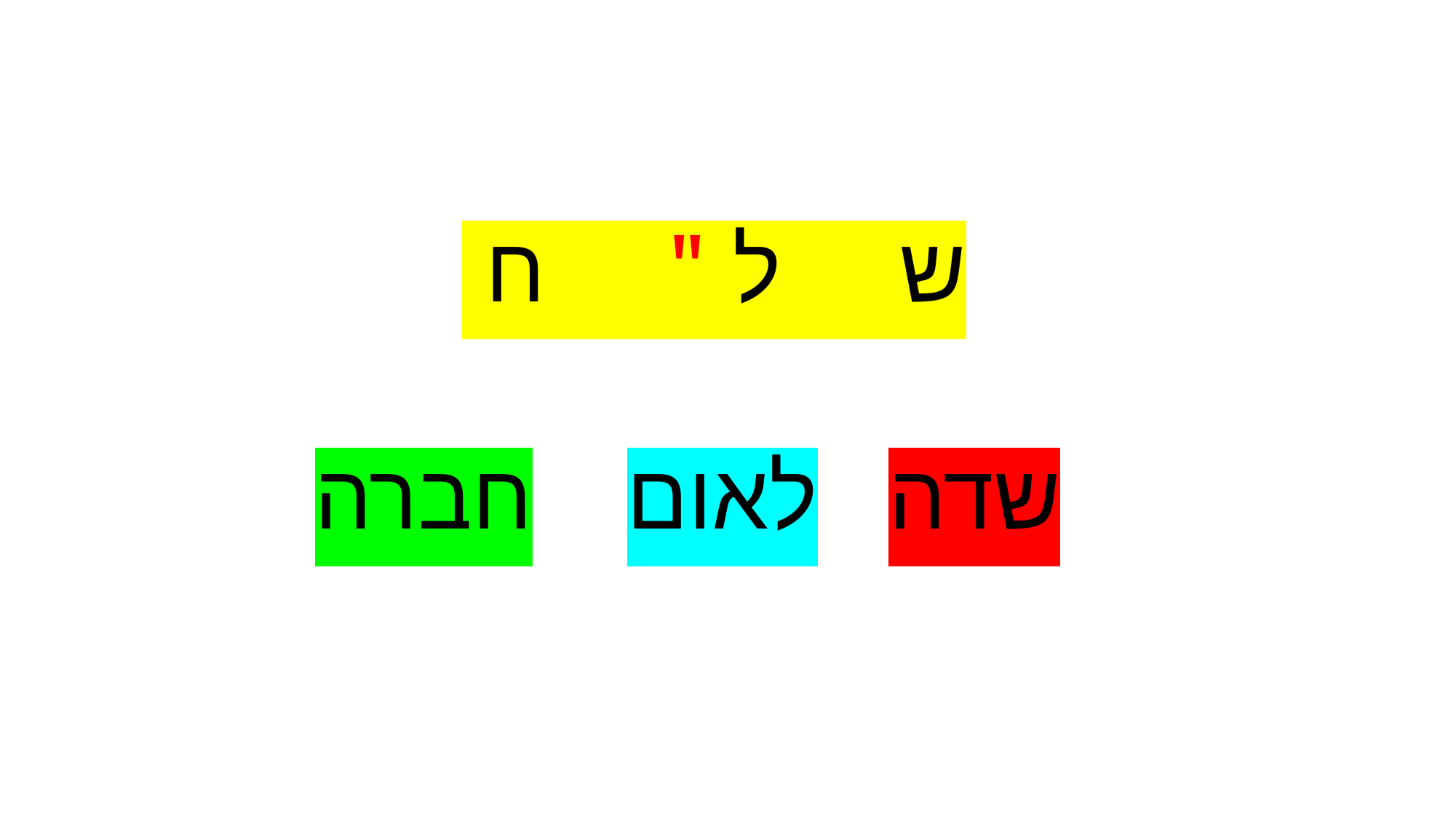

ש     ל "     ח

            שדה   לאום    חברה